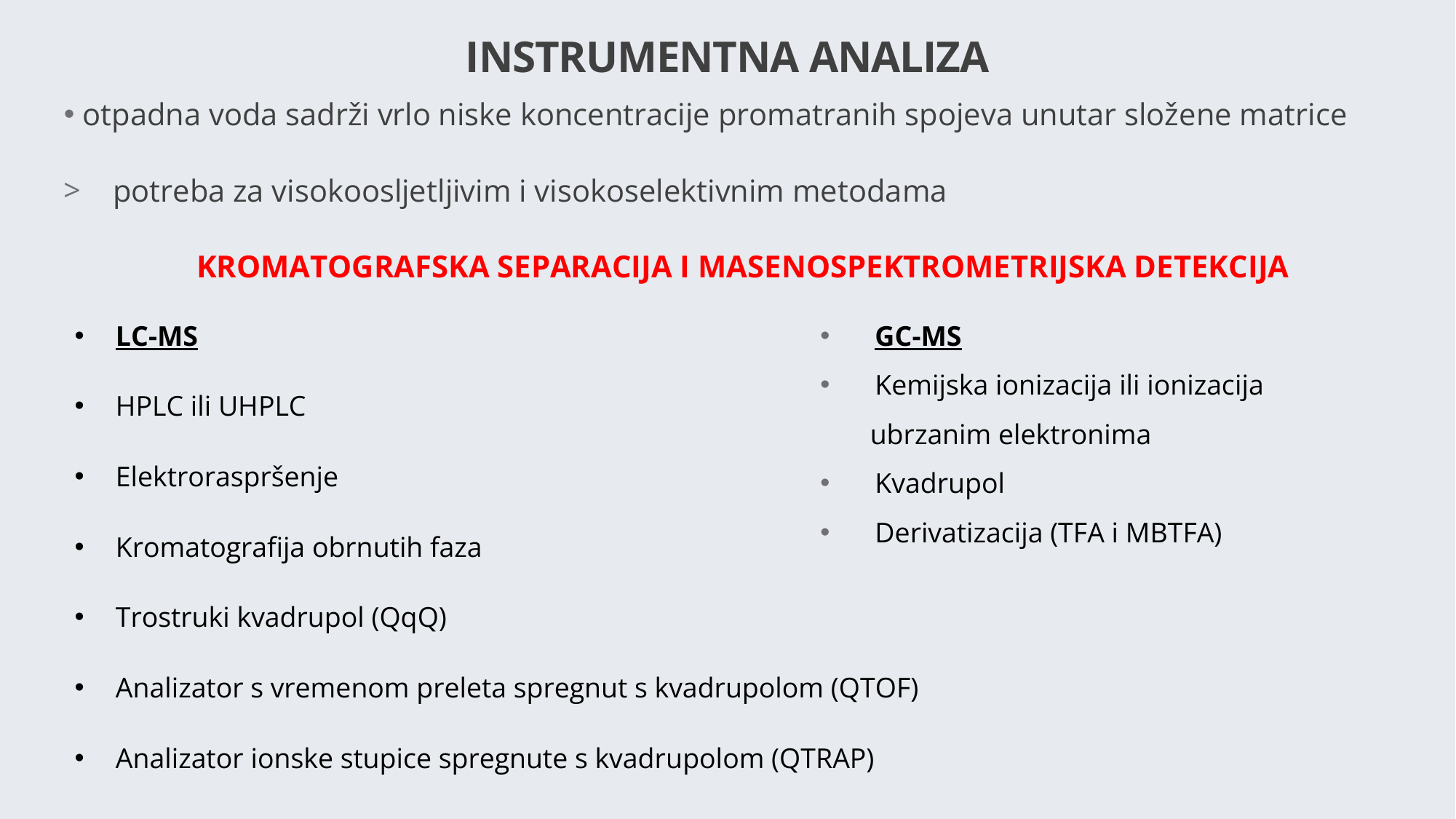

INSTRUMENTNA ANALIZA
 otpadna voda sadrži vrlo niske koncentracije promatranih spojeva unutar složene matrice
 potreba za visokoosljetljivim i visokoselektivnim metodama
KROMATOGRAFSKA SEPARACIJA I MASENOSPEKTROMETRIJSKA DETEKCIJA

LC-MS
HPLC ili UHPLC
Elektroraspršenje
Kromatografija obrnutih faza
Trostruki kvadrupol (QqQ)
Analizator s vremenom preleta spregnut s kvadrupolom (QTOF)
Analizator ionske stupice spregnute s kvadrupolom (QTRAP)

GC-MS
Kemijska ionizacija ili ionizacija
       ubrzanim elektronima
Kvadrupol
Derivatizacija (TFA i MBTFA)
13